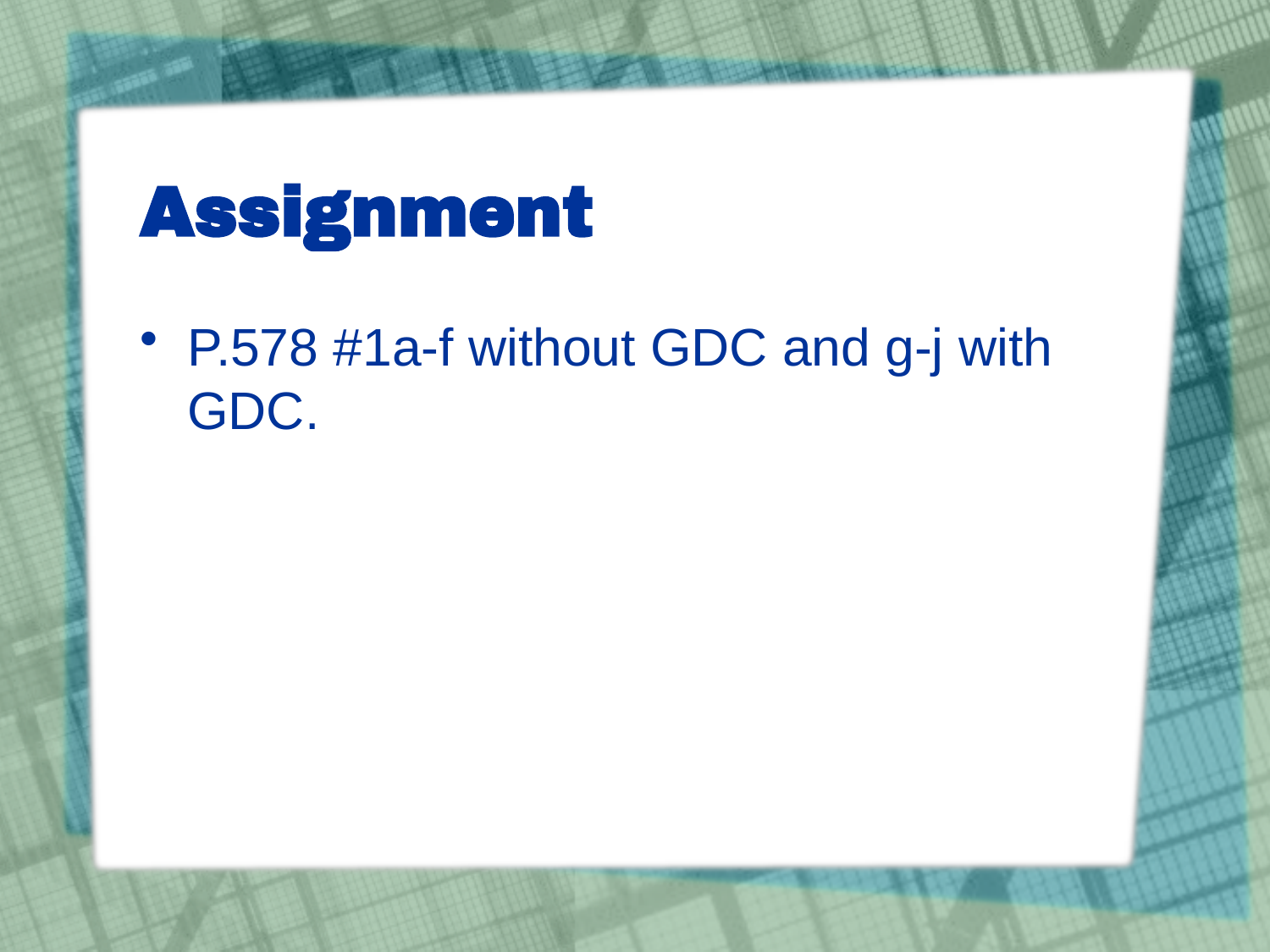

# Assignment
P.578 #1a-f without GDC and g-j with GDC.